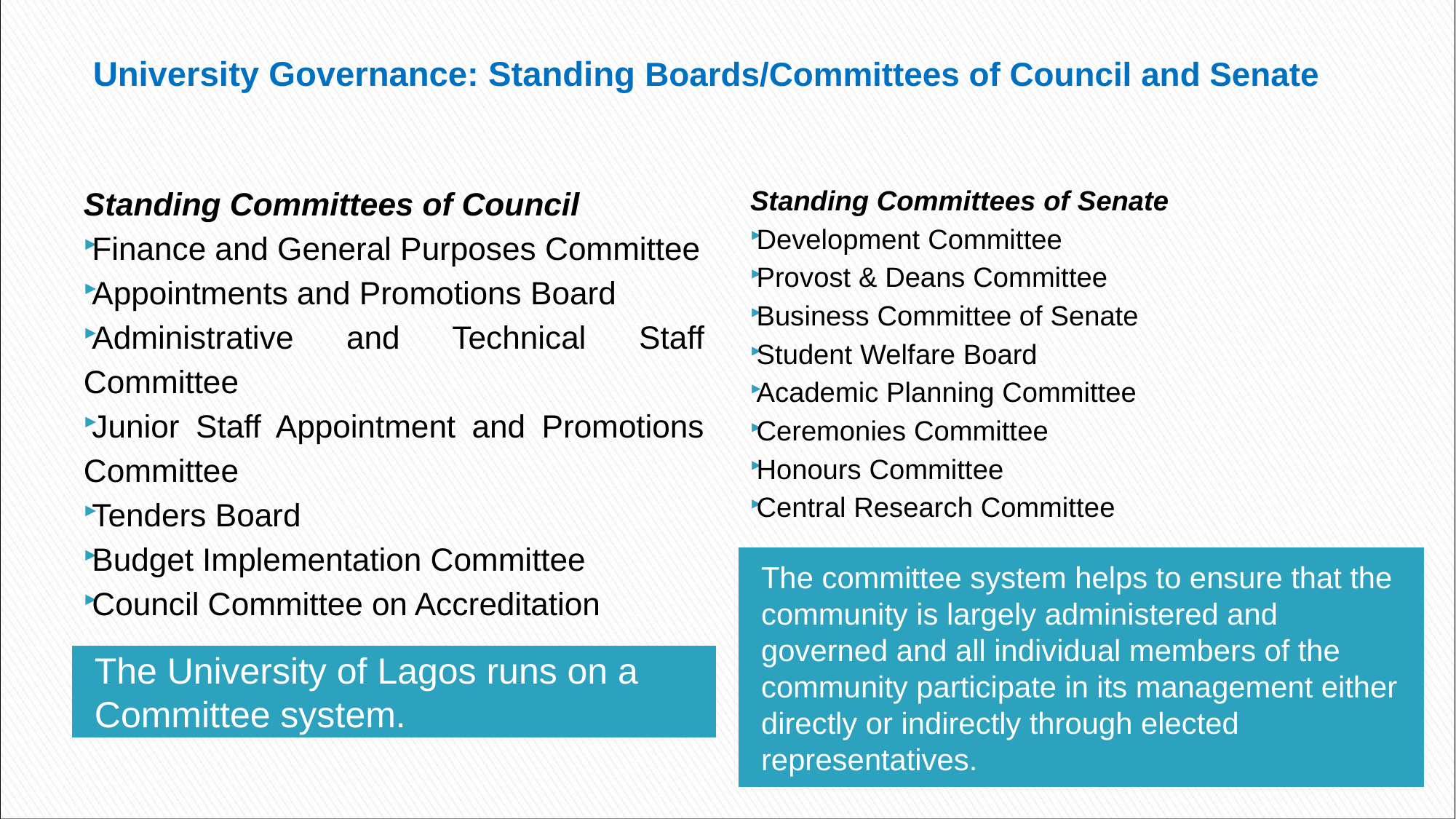

# University Governance: Standing Boards/Committees of Council and Senate
Standing Committees of Council
Finance and General Purposes Committee
Appointments and Promotions Board
Administrative and Technical Staff Committee
Junior Staff Appointment and Promotions Committee
Tenders Board
Budget Implementation Committee
Council Committee on Accreditation

Standing Committees of Senate
Development Committee
Provost & Deans Committee
Business Committee of Senate
Student Welfare Board
Academic Planning Committee
Ceremonies Committee
Honours Committee
Central Research Committee

The committee system helps to ensure that the community is largely administered and governed and all individual members of the community participate in its management either directly or indirectly through elected representatives.
The University of Lagos runs on a Committee system.